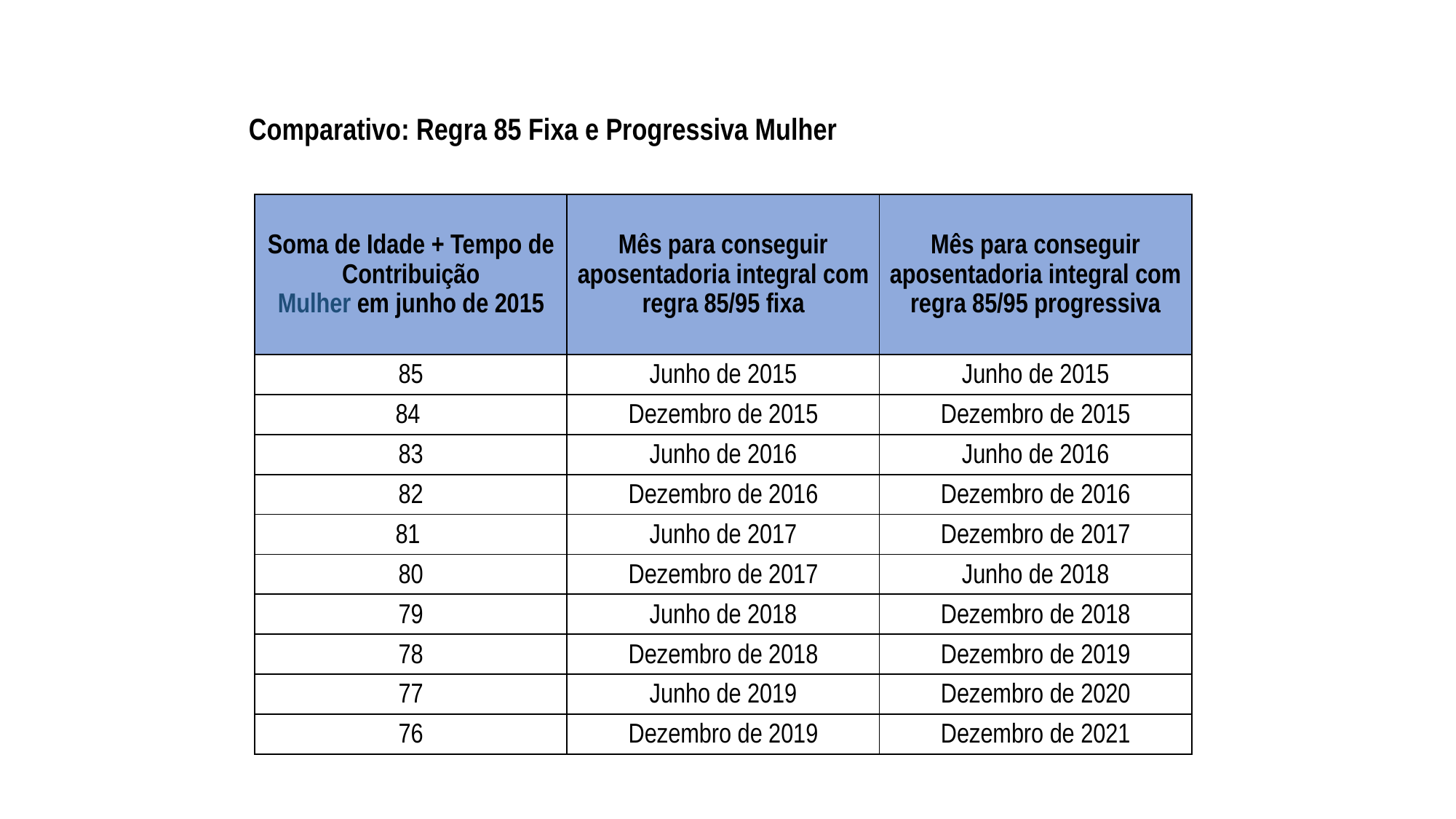

# Comparativo: Regra 85 Fixa e Progressiva Mulher
| Soma de Idade + Tempo de Contribuição Mulher em junho de 2015 | Mês para conseguir aposentadoria integral com regra 85/95 fixa | Mês para conseguir aposentadoria integral com regra 85/95 progressiva |
| --- | --- | --- |
| 85 | Junho de 2015 | Junho de 2015 |
| 84 | Dezembro de 2015 | Dezembro de 2015 |
| 83 | Junho de 2016 | Junho de 2016 |
| 82 | Dezembro de 2016 | Dezembro de 2016 |
| 81 | Junho de 2017 | Dezembro de 2017 |
| 80 | Dezembro de 2017 | Junho de 2018 |
| 79 | Junho de 2018 | Dezembro de 2018 |
| 78 | Dezembro de 2018 | Dezembro de 2019 |
| 77 | Junho de 2019 | Dezembro de 2020 |
| 76 | Dezembro de 2019 | Dezembro de 2021 |